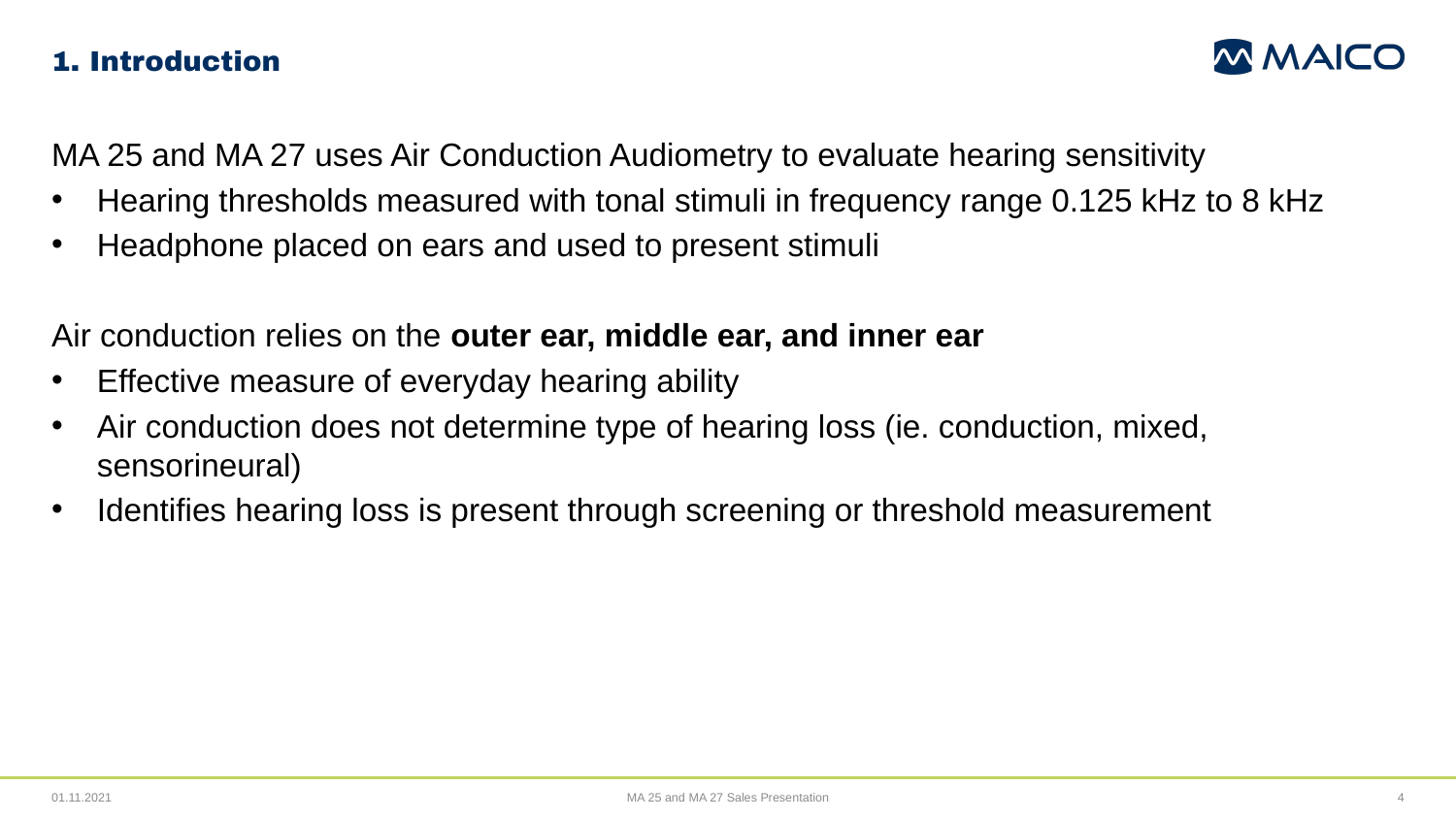

# 1. Introduction
MA 25 and MA 27 uses Air Conduction Audiometry to evaluate hearing sensitivity
Hearing thresholds measured with tonal stimuli in frequency range 0.125 kHz to 8 kHz
Headphone placed on ears and used to present stimuli

Air conduction relies on the outer ear, middle ear, and inner ear
Effective measure of everyday hearing ability
Air conduction does not determine type of hearing loss (ie. conduction, mixed, sensorineural)
Identifies hearing loss is present through screening or threshold measurement

01.11.2021
MA 25 and MA 27 Sales Presentation
4